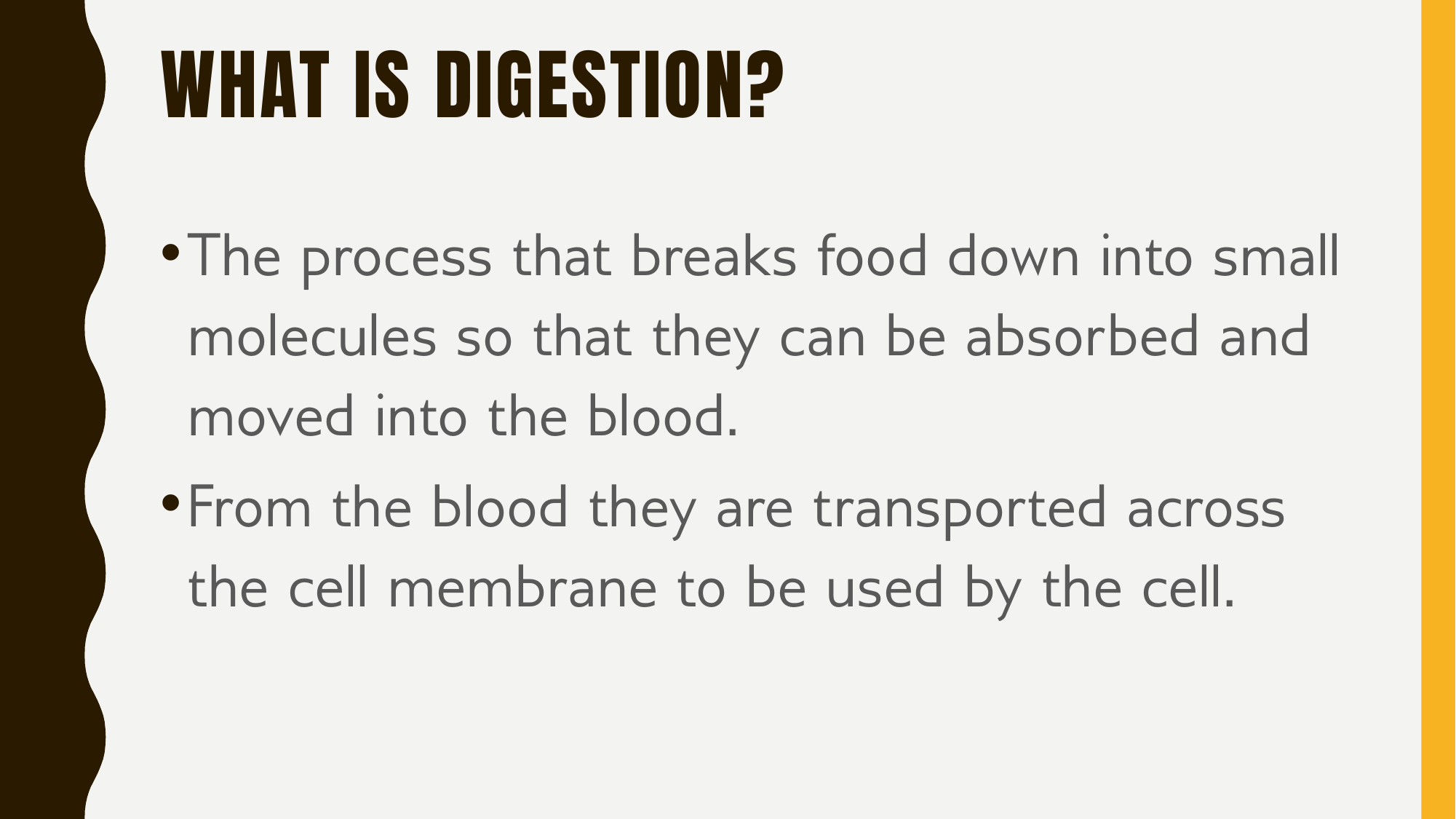

# What is digestion?
The process that breaks food down into small molecules so that they can be absorbed and moved into the blood.
From the blood they are transported across the cell membrane to be used by the cell.